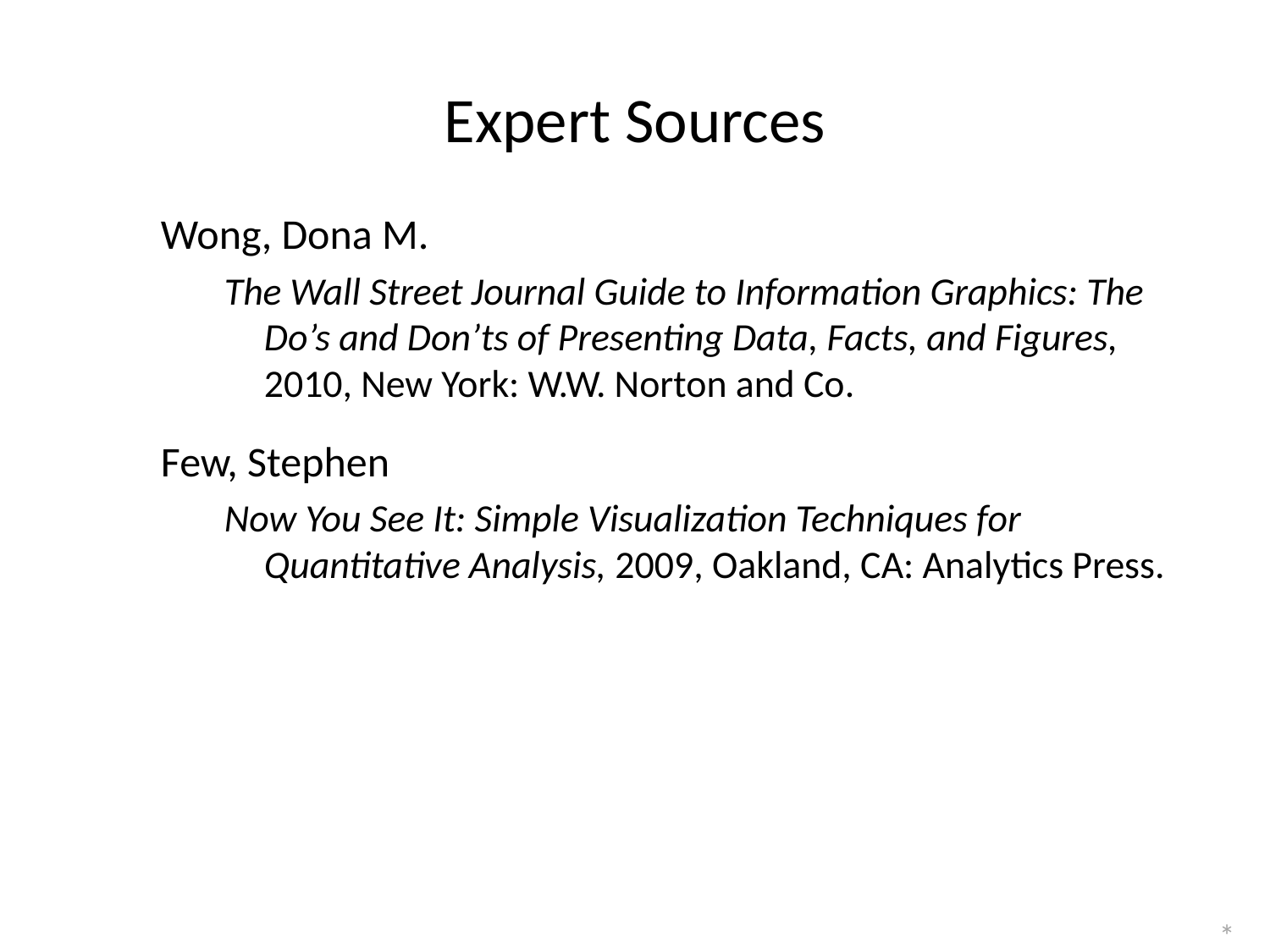

# Expert Sources
Wong, Dona M.
The Wall Street Journal Guide to Information Graphics: The Do’s and Don’ts of Presenting Data, Facts, and Figures, 2010, New York: W.W. Norton and Co.
Few, Stephen
Now You See It: Simple Visualization Techniques for Quantitative Analysis, 2009, Oakland, CA: Analytics Press.

*